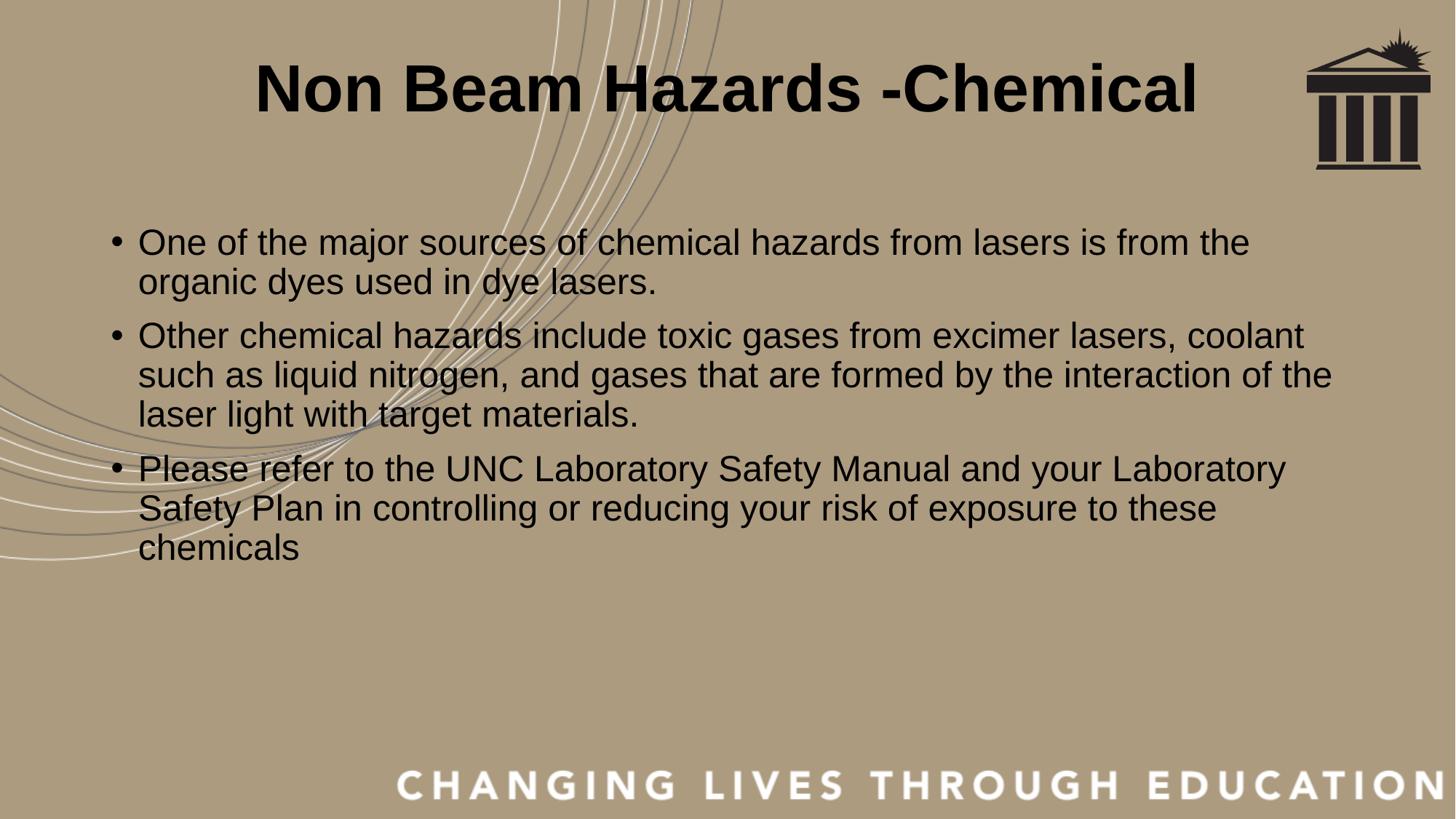

# Non Beam Hazards -Chemical
One of the major sources of chemical hazards from lasers is from the organic dyes used in dye lasers.
Other chemical hazards include toxic gases from excimer lasers, coolant such as liquid nitrogen, and gases that are formed by the interaction of the laser light with target materials.
Please refer to the UNC Laboratory Safety Manual and your Laboratory Safety Plan in controlling or reducing your risk of exposure to these chemicals